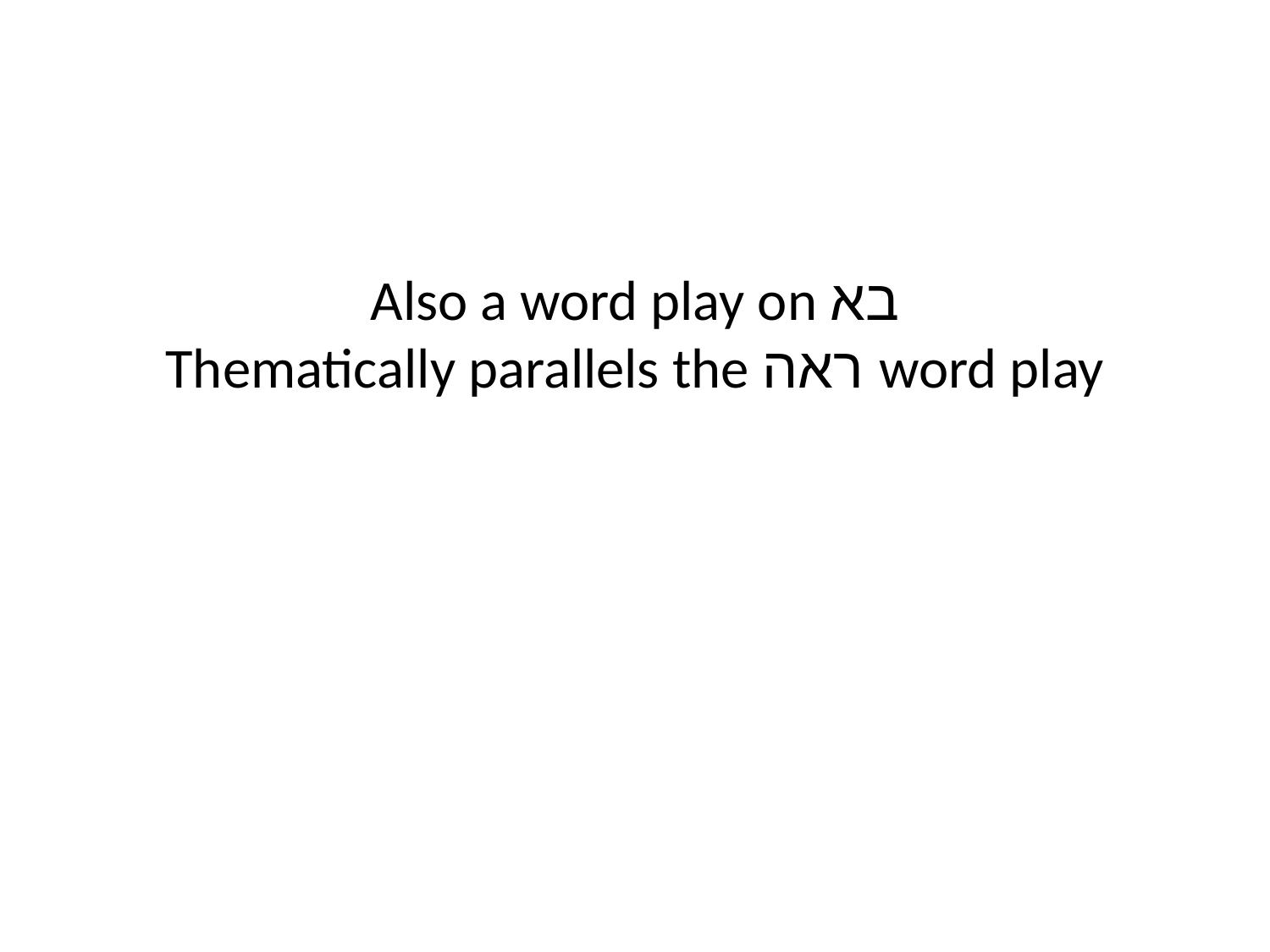

Also a word play on בא
Thematically parallels the ראה word play